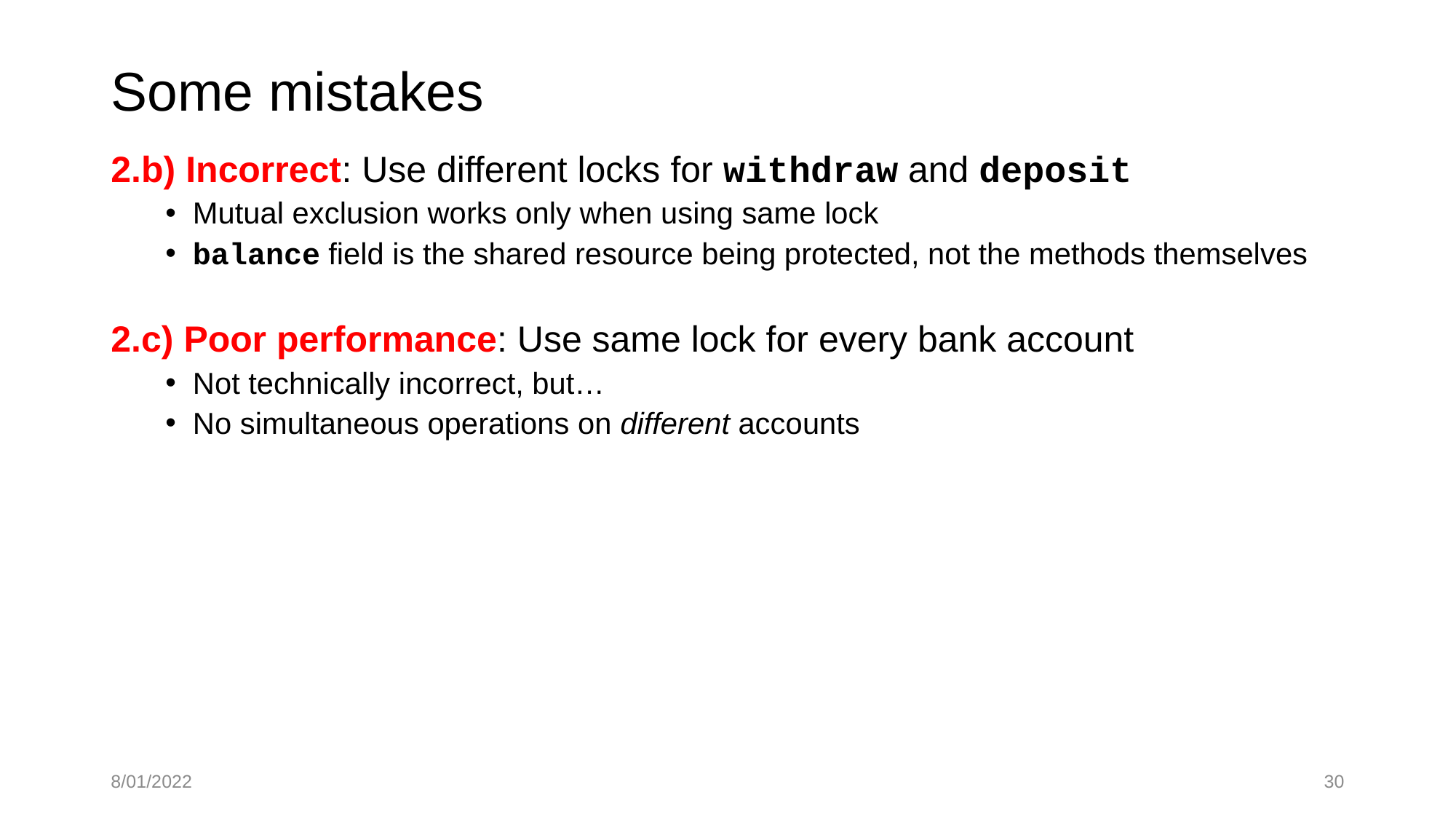

# Some mistakes
2.b) Incorrect: Use different locks for withdraw and deposit
Mutual exclusion works only when using same lock
balance field is the shared resource being protected, not the methods themselves

2.c) Poor performance: Use same lock for every bank account
Not technically incorrect, but…
No simultaneous operations on different accounts

8/01/2022
30